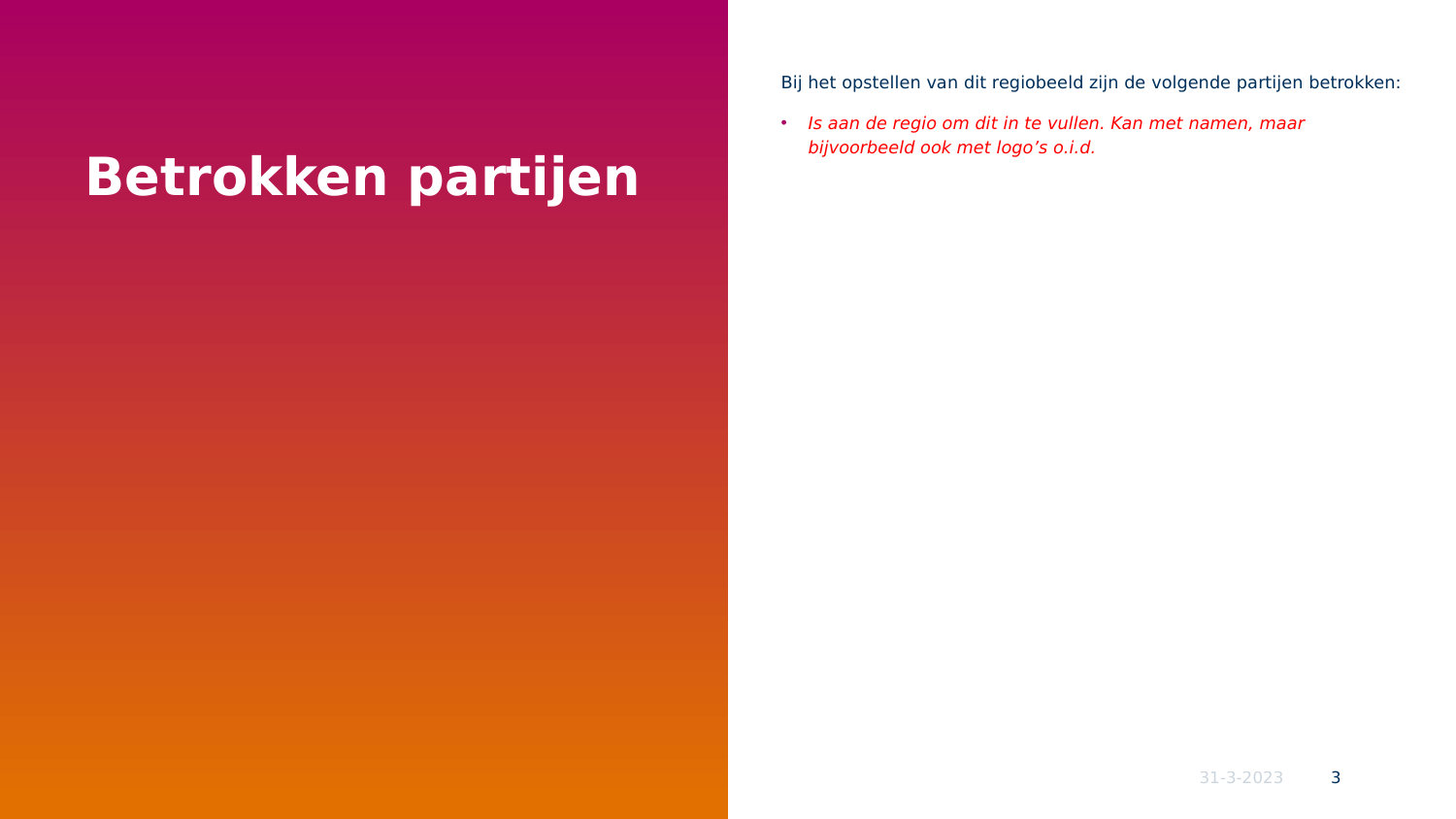

Bij het opstellen van dit regiobeeld zijn de volgende partijen betrokken:
Is aan de regio om dit in te vullen. Kan met namen, maar bijvoorbeeld ook met logo’s o.i.d.

Betrokken partijen

31-3-2023
3